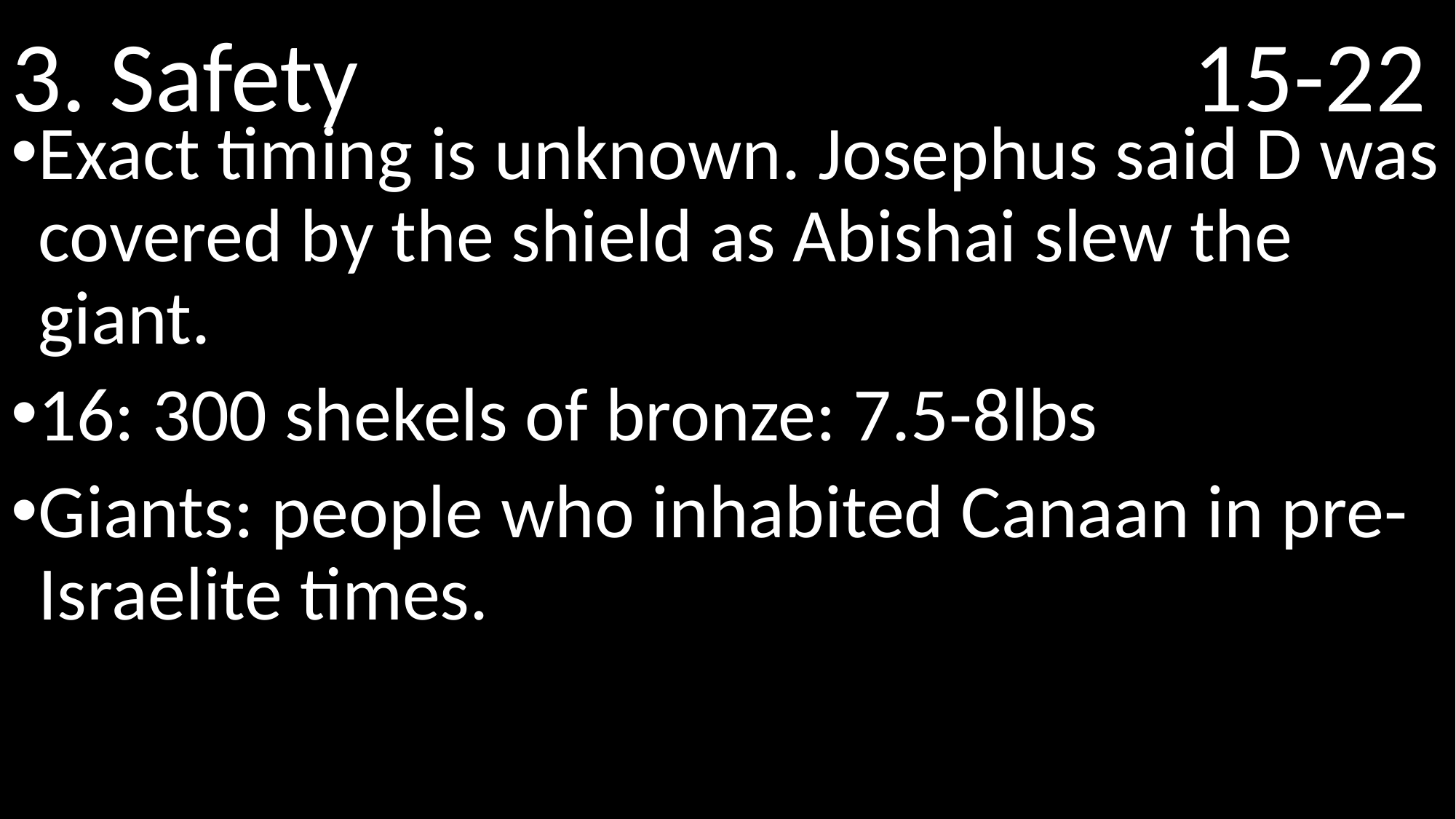

# 3. Safety							    15-22
Exact timing is unknown. Josephus said D was covered by the shield as Abishai slew the giant.
16: 300 shekels of bronze: 7.5-8lbs
Giants: people who inhabited Canaan in pre-Israelite times.